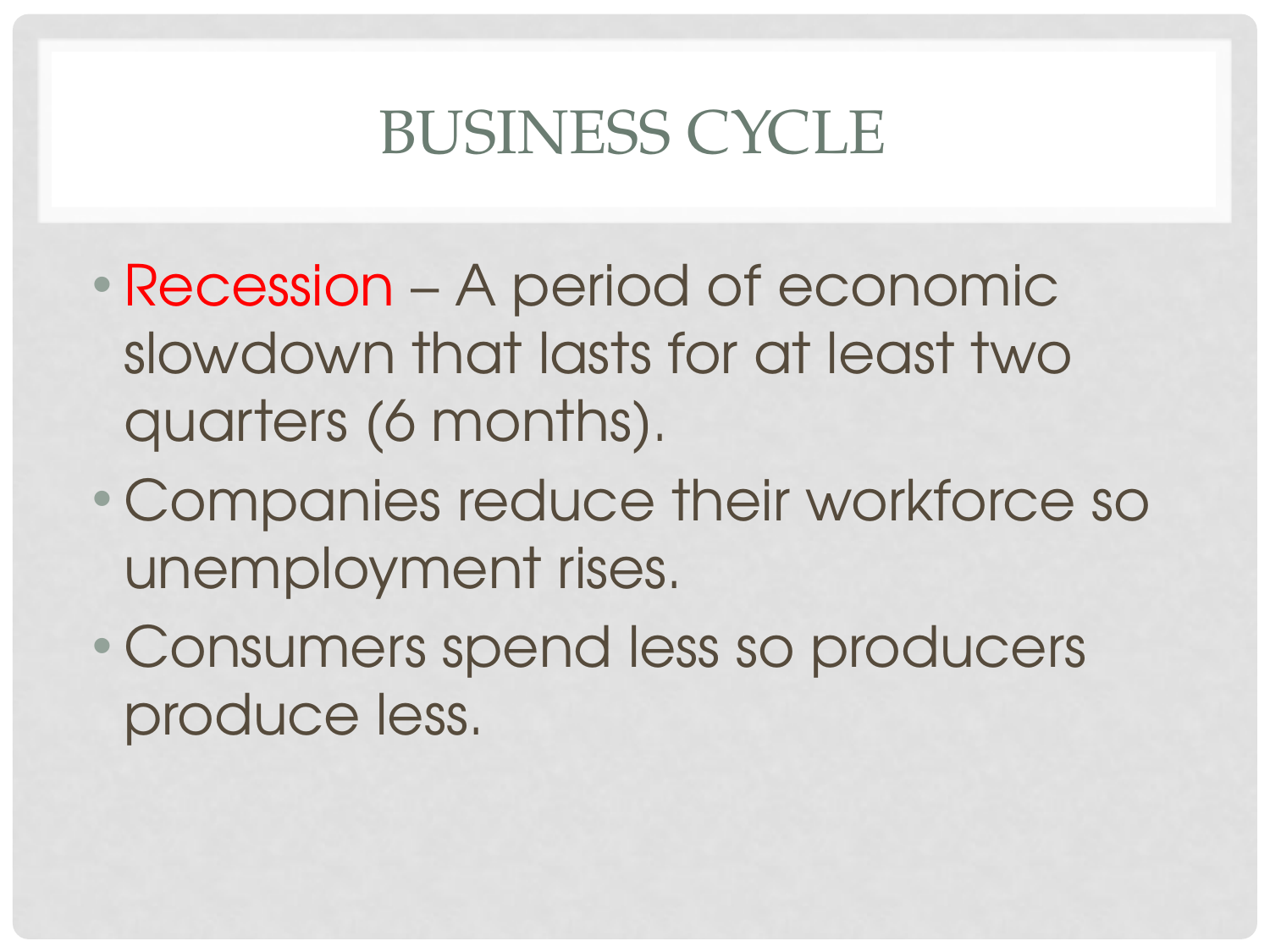

# Business Cycle
Recession – A period of economic slowdown that lasts for at least two quarters (6 months).
Companies reduce their workforce so unemployment rises.
Consumers spend less so producers produce less.